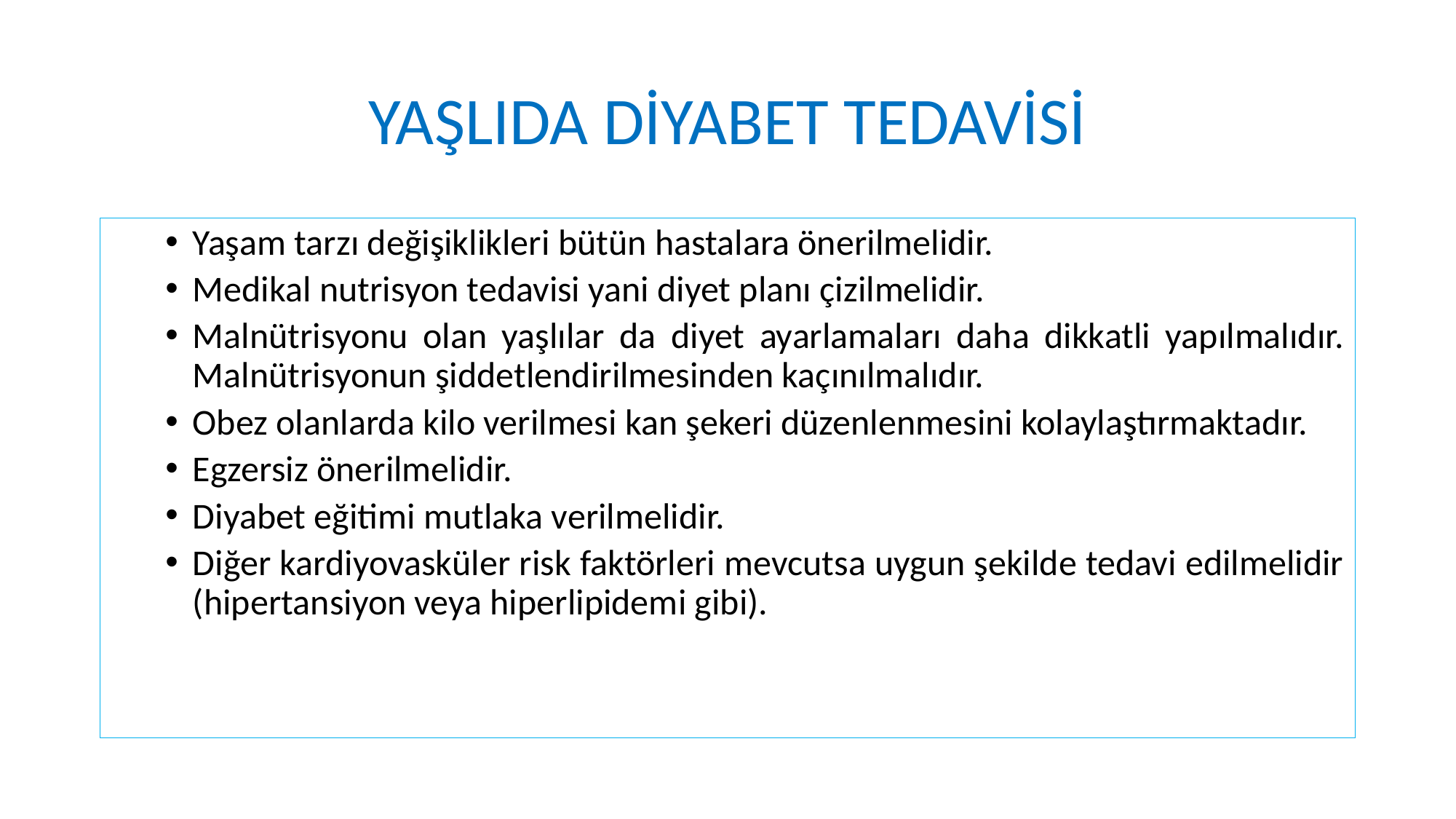

# YAŞLIDA DİYABET TEDAVİSİ
Yaşam tarzı değişiklikleri bütün hastalara önerilmelidir.
Medikal nutrisyon tedavisi yani diyet planı çizilmelidir.
Malnütrisyonu olan yaşlılar da diyet ayarlamaları daha dikkatli yapılmalıdır. Malnütrisyonun şiddetlendirilmesinden kaçınılmalıdır.
Obez olanlarda kilo verilmesi kan şekeri düzenlenmesini kolaylaştırmaktadır.
Egzersiz önerilmelidir.
Diyabet eğitimi mutlaka verilmelidir.
Diğer kardiyovasküler risk faktörleri mevcutsa uygun şekilde tedavi edilmelidir (hipertansiyon veya hiperlipidemi gibi).